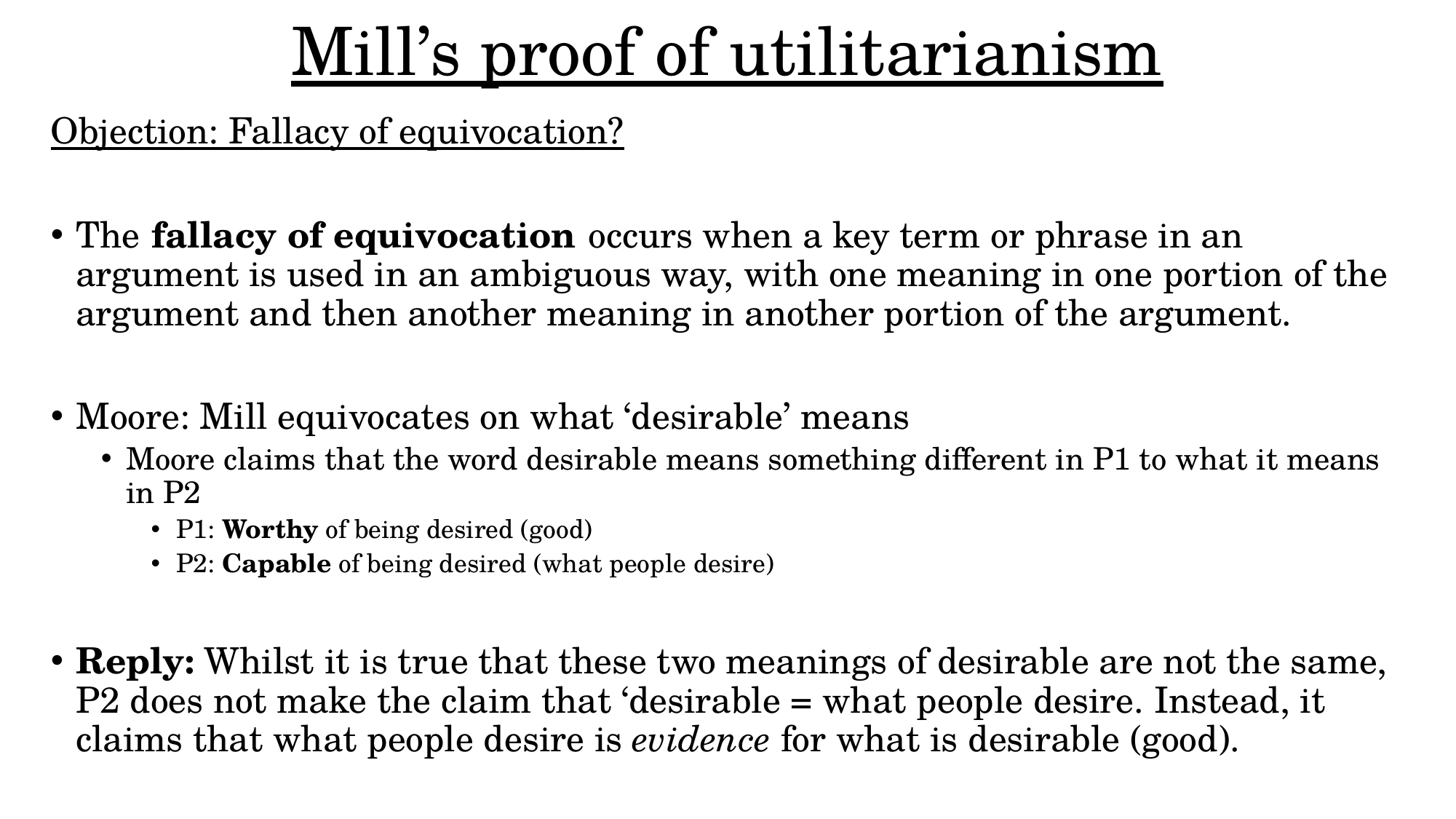

# Mill’s proof of utilitarianism
Objection: Fallacy of equivocation?

The fallacy of equivocation occurs when a key term or phrase in an argument is used in an ambiguous way, with one meaning in one portion of the argument and then another meaning in another portion of the argument.

Moore: Mill equivocates on what ‘desirable’ means
Moore claims that the word desirable means something different in P1 to what it means in P2
P1: Worthy of being desired (good)
P2: Capable of being desired (what people desire)

Reply: Whilst it is true that these two meanings of desirable are not the same, P2 does not make the claim that ‘desirable = what people desire. Instead, it claims that what people desire is evidence for what is desirable (good).